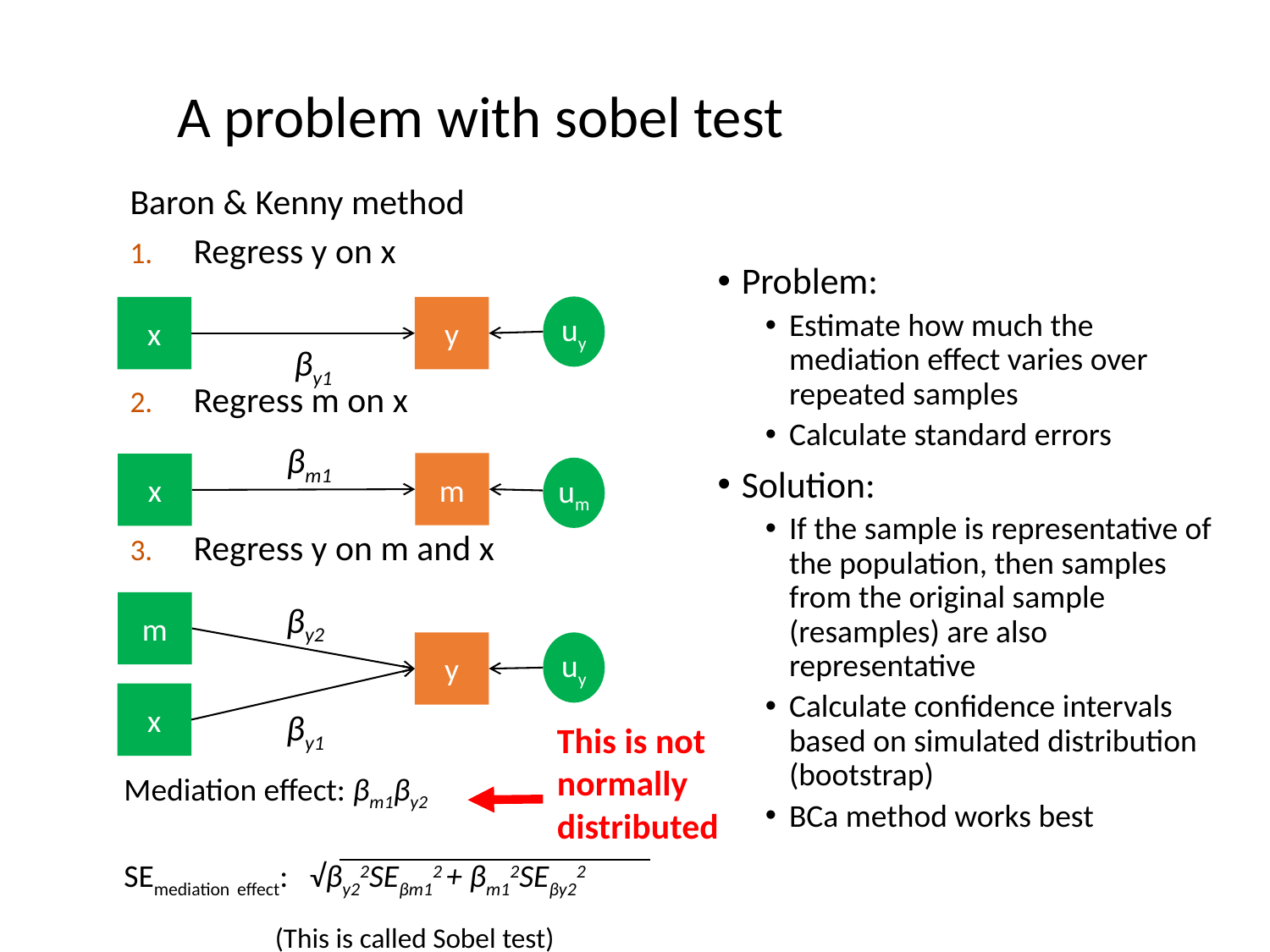

# A problem with sobel test
Baron & Kenny method
Regress y on x

Regress m on x

Regress y on m and x
Problem:
Estimate how much the mediation effect varies over repeated samples
Calculate standard errors
Solution:
If the sample is representative of the population, then samples from the original sample (resamples) are also representative
Calculate confidence intervals based on simulated distribution (bootstrap)
BCa method works best
uy
x
y
βy1
βm1
m
x
um
m
βy2
y
uy
x
βy1
This is not
normally
distributed
Mediation effect: βm1βy2
SEmediation effect:   √βy22SEβm12 + βm12SEβy22
(This is called Sobel test)